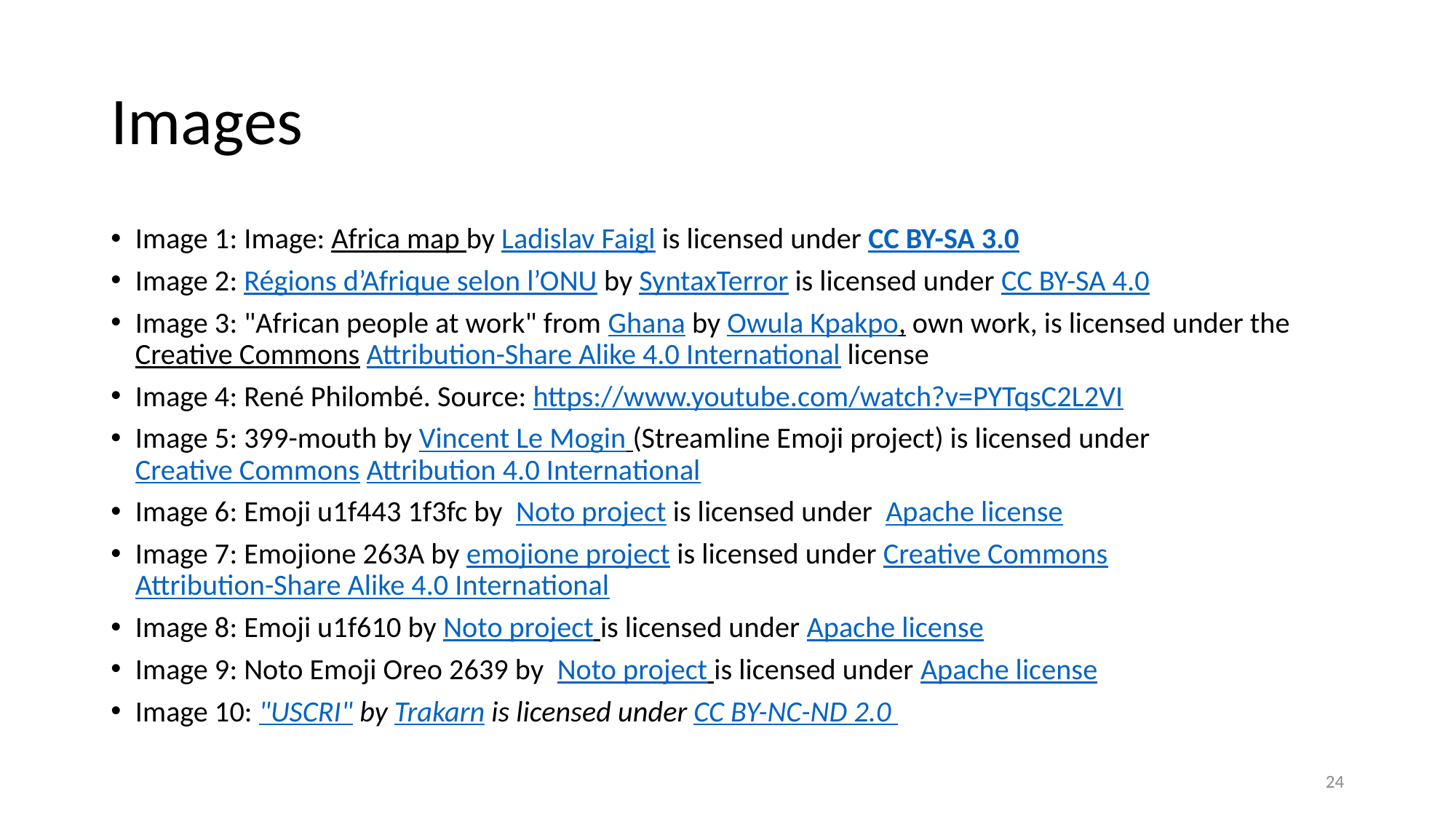

# Images
Image 1: Image: Africa map by Ladislav Faigl is licensed under CC BY-SA 3.0
Image 2: Régions d’Afrique selon l’ONU by SyntaxTerror is licensed under CC BY-SA 4.0
Image 3: "African people at work" from Ghana by Owula Kpakpo, own work, is licensed under the Creative Commons Attribution-Share Alike 4.0 International license
Image 4: René Philombé. Source: https://www.youtube.com/watch?v=PYTqsC2L2VI
Image 5: 399-mouth by Vincent Le Mogin (Streamline Emoji project) is licensed under Creative Commons Attribution 4.0 International
Image 6: Emoji u1f443 1f3fc by  Noto project is licensed under  Apache license
Image 7: Emojione 263A by emojione project is licensed under Creative Commons Attribution-Share Alike 4.0 International
Image 8: Emoji u1f610 by Noto project is licensed under Apache license
Image 9: Noto Emoji Oreo 2639 by  Noto project is licensed under Apache license
Image 10: "USCRI" by Trakarn is licensed under CC BY-NC-ND 2.0

24